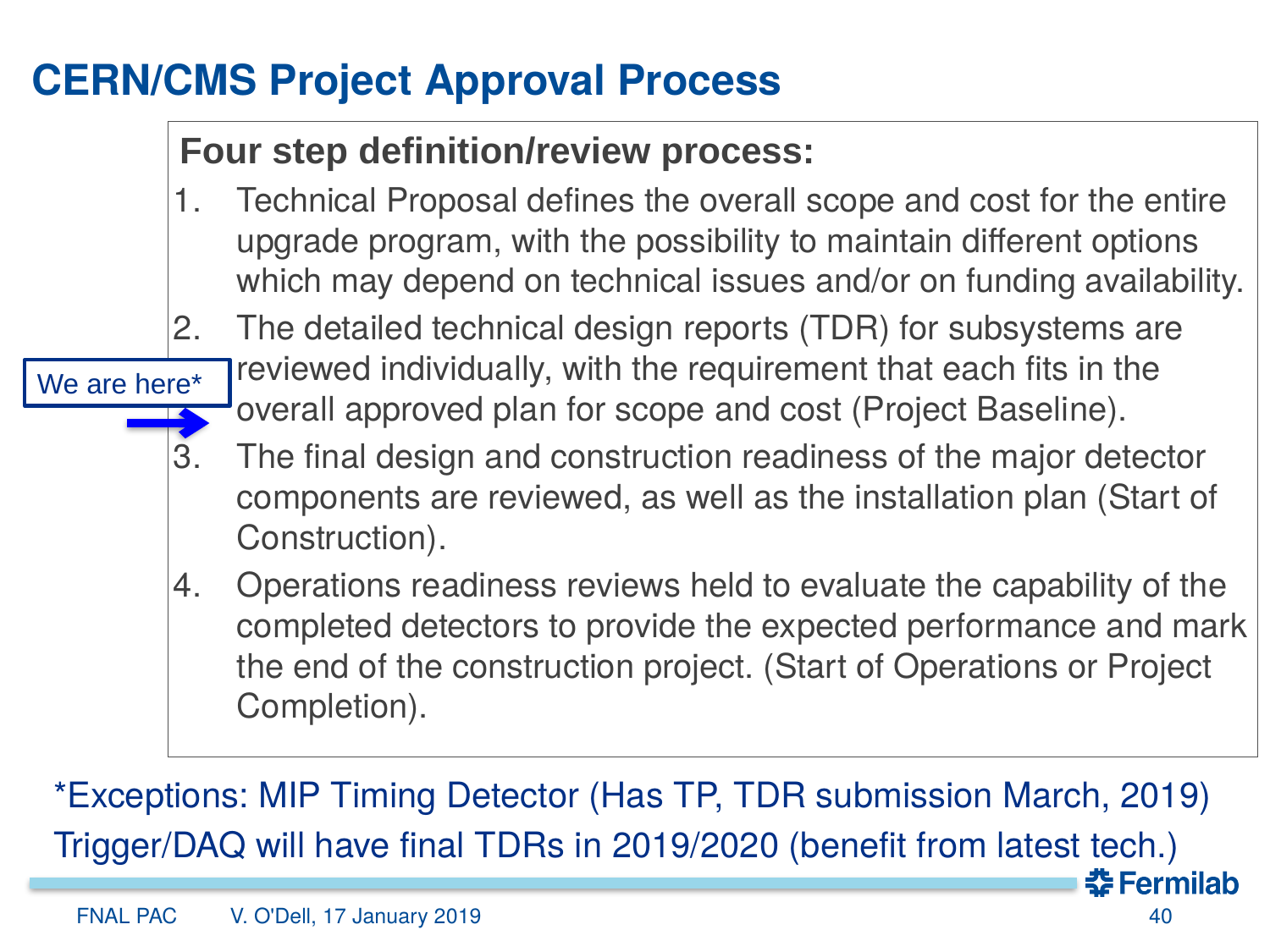

# CERN/CMS Project Approval Process
 Four step definition/review process:
Technical Proposal defines the overall scope and cost for the entire upgrade program, with the possibility to maintain different options which may depend on technical issues and/or on funding availability.
The detailed technical design reports (TDR) for subsystems are reviewed individually, with the requirement that each fits in the overall approved plan for scope and cost (Project Baseline).
The final design and construction readiness of the major detector components are reviewed, as well as the installation plan (Start of Construction).
Operations readiness reviews held to evaluate the capability of the completed detectors to provide the expected performance and mark the end of the construction project. (Start of Operations or Project Completion).

We are here*
*Exceptions: MIP Timing Detector (Has TP, TDR submission March, 2019)
Trigger/DAQ will have final TDRs in 2019/2020 (benefit from latest tech.)
FNAL PAC
V. O'Dell, 17 January 2019
40